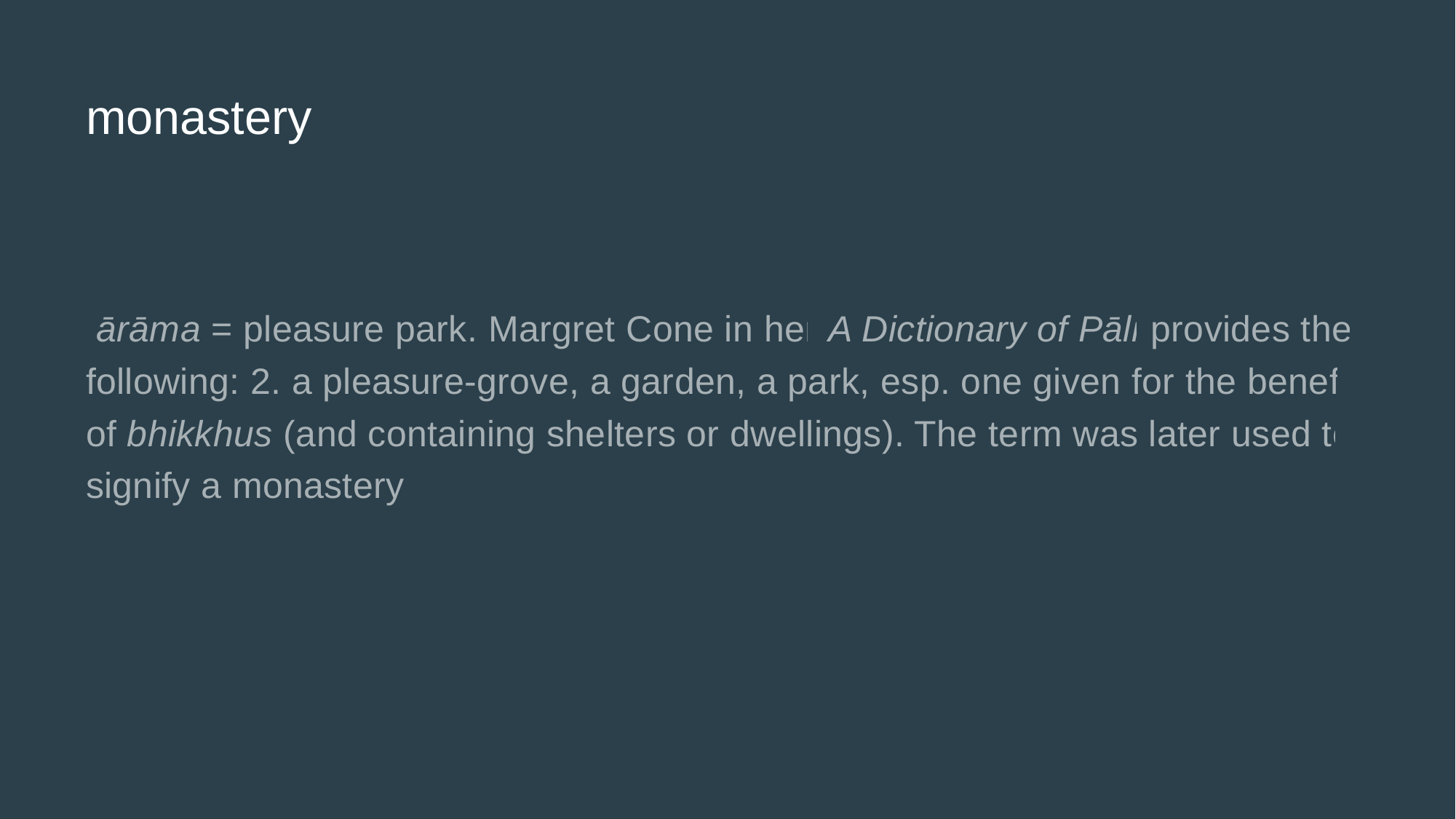

# monastery
 ārāma = pleasure park. Margret Cone in her A Dictionary of Pāli provides the following: 2. a pleasure-grove, a garden, a park, esp. one given for the benefit of bhikkhus (and containing shelters or dwellings). The term was later used to signify a monastery.